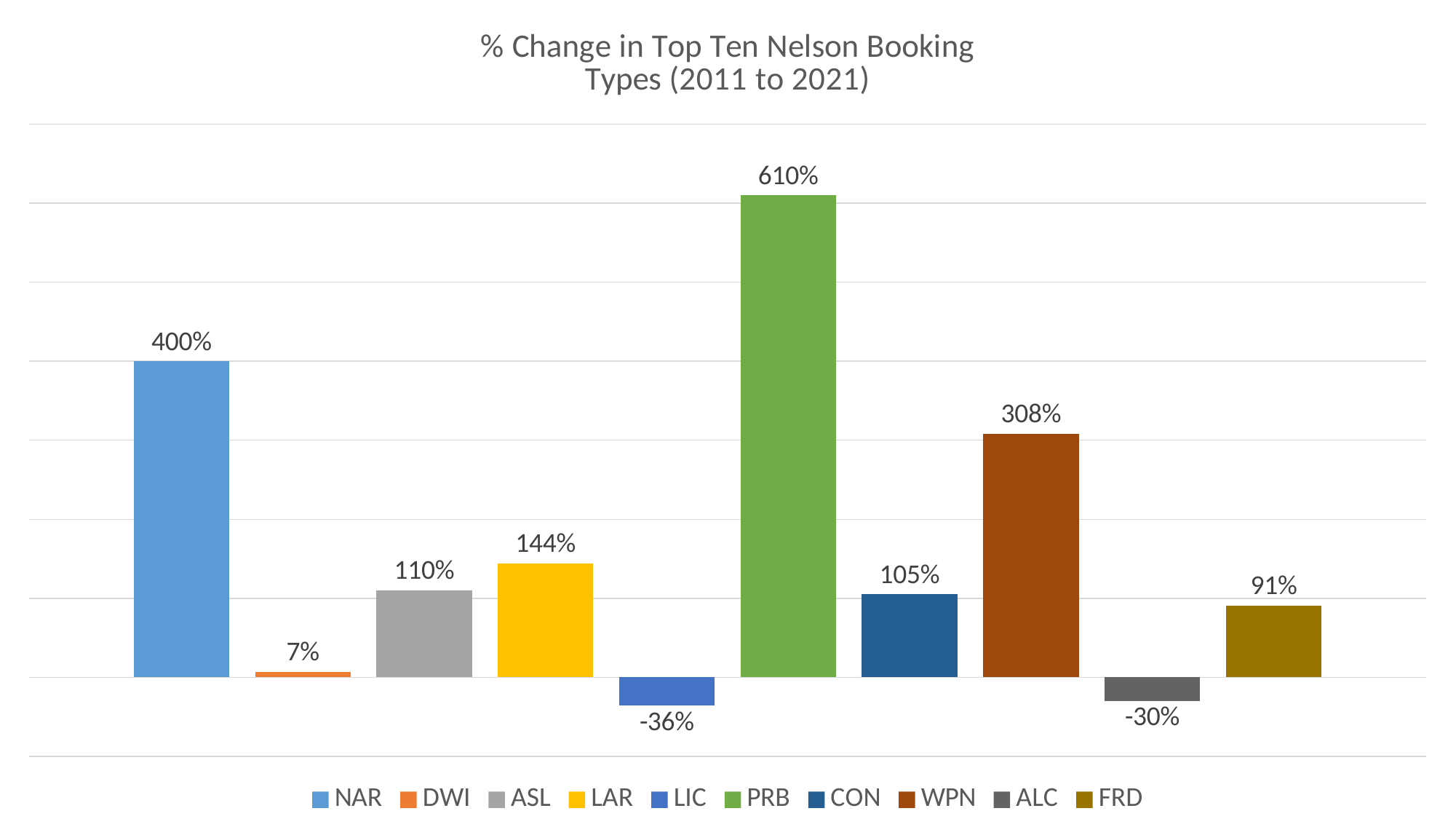

### Chart: % Change in Top Ten Nelson Booking
Types (2011 to 2021)

| Category | NAR | DWI | ASL | LAR | LIC | PRB | CON | WPN | ALC | FRD |
|---|---|---|---|---|---|---|---|---|---|---|
| % Change 2011-2021 | 4.0 | 0.07 | 1.1 | 1.44 | -0.36 | 6.1 | 1.05 | 3.08 | -0.3 | 0.91 |